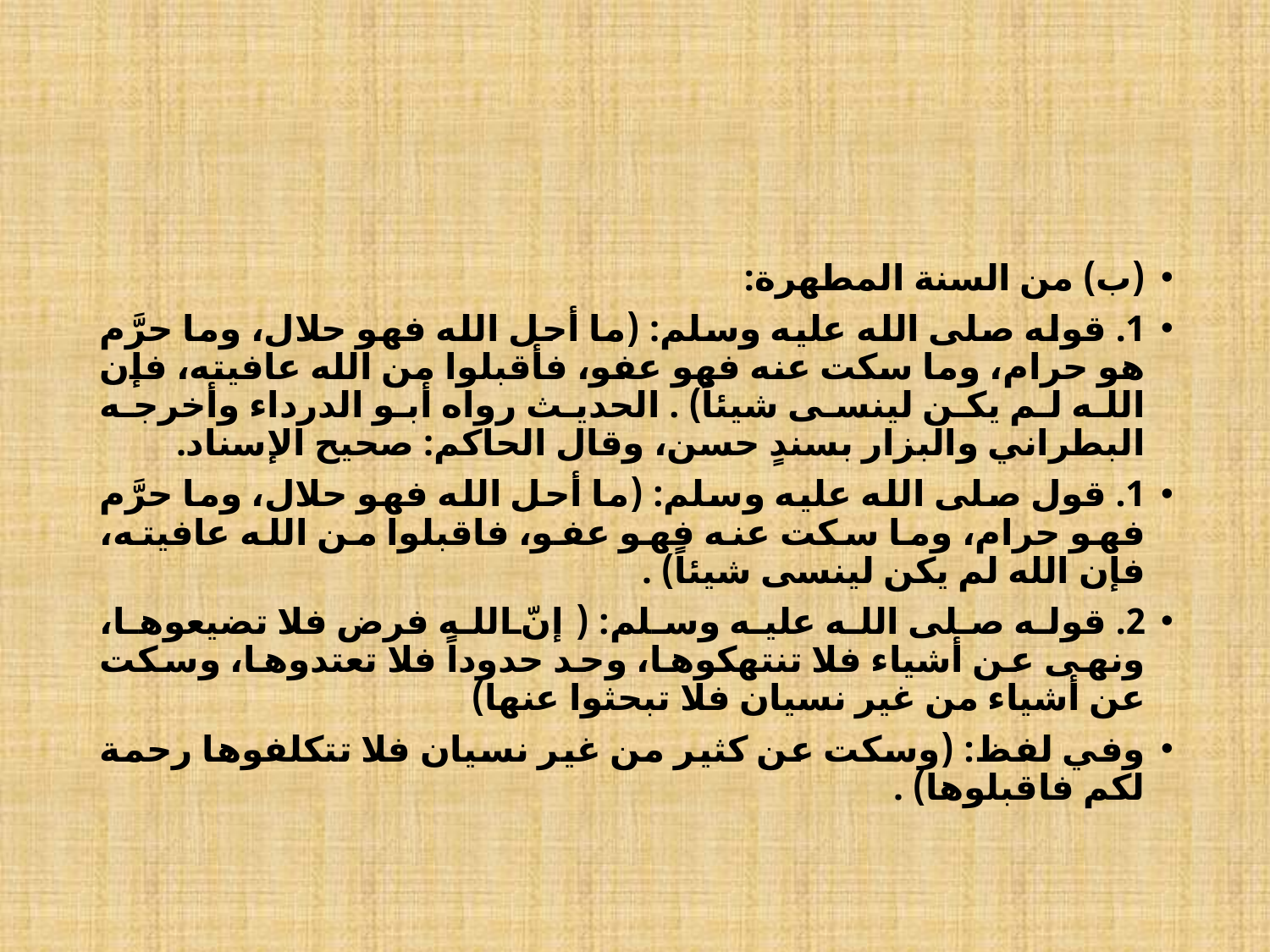

#
(ب) من السنة المطهرة:
1. قوله صلى الله عليه وسلم: (ما أحل الله فهو حلال، وما حرَّم هو حرام، وما سكت عنه فهو عفو، فأقبلوا من الله عافيته، فإن الله لم يكن لينسى شيئاً) . الحديث رواه أبو الدرداء وأخرجه البطراني والبزار بسندٍ حسن، وقال الحاكم: صحيح الإسناد.
1. قول صلى الله عليه وسلم: (ما أحل الله فهو حلال، وما حرَّم فهو حرام، وما سكت عنه فهو عفو، فاقبلوا من الله عافيته، فإن الله لم يكن لينسى شيئاً) .
2. قوله صلى الله عليه وسلم: (إنّ الله فرض فلا تضيعوها، ونهى عن أشياء فلا تنتهكوها، وحد حدوداً فلا تعتدوها، وسكت عن أشياء من غير نسيان فلا تبحثوا عنها)
وفي لفظ: (وسكت عن كثير من غير نسيان فلا تتكلفوها رحمة لكم فاقبلوها) .